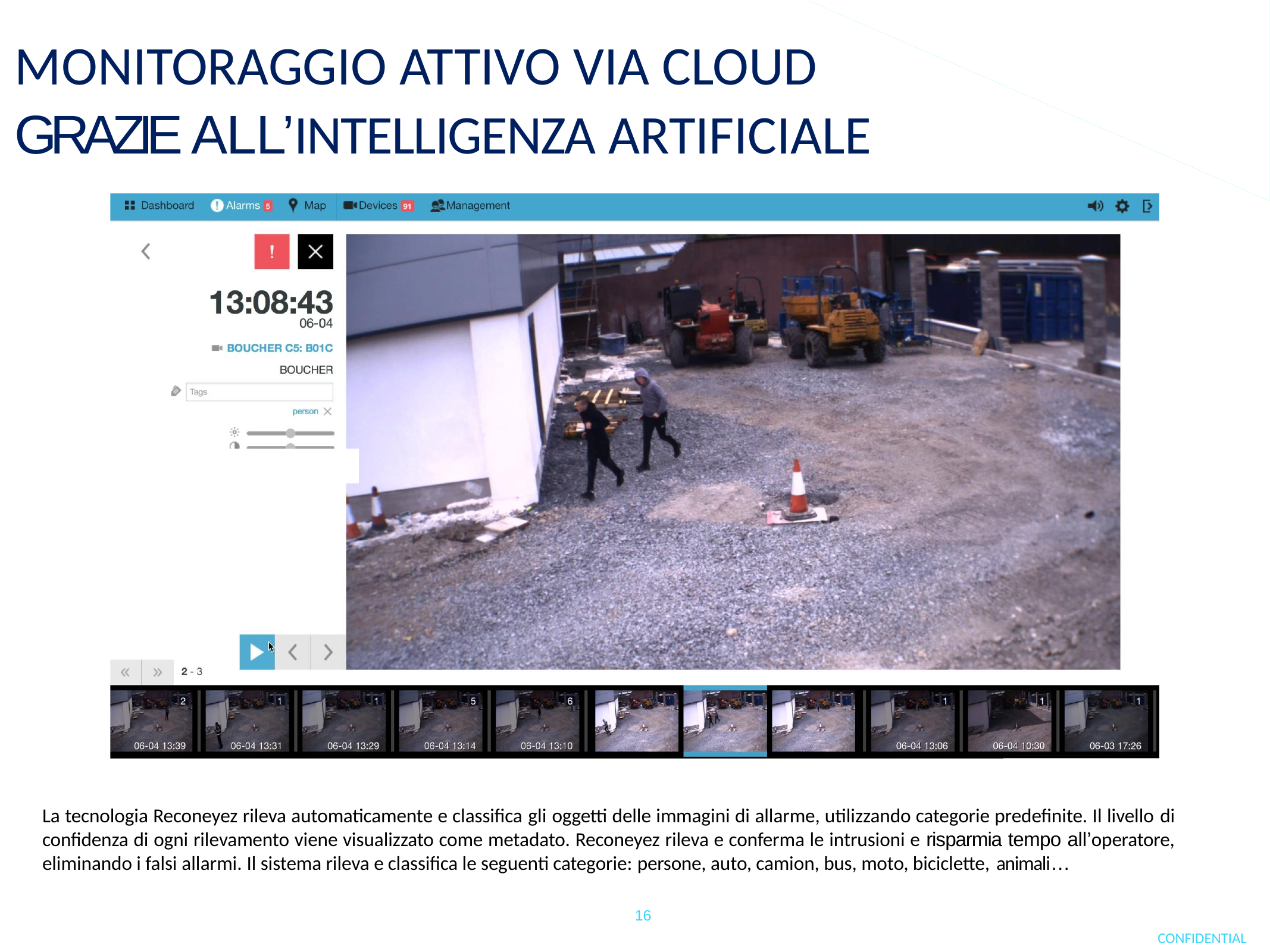

# MONITORAGGIO ATTIVO VIA CLOUD
GRAZIE ALL’INTELLIGENZA ARTIFICIALE
La tecnologia Reconeyez rileva automaticamente e classifica gli oggetti delle immagini di allarme, utilizzando categorie predefinite. Il livello di  confidenza di ogni rilevamento viene visualizzato come metadato. Reconeyez rileva e conferma le intrusioni e risparmia tempo all’operatore,  eliminando i falsi allarmi. Il sistema rileva e classifica le seguenti categorie: persone, auto, camion, bus, moto, biciclette, animali…
16
CONFIDENTIAL